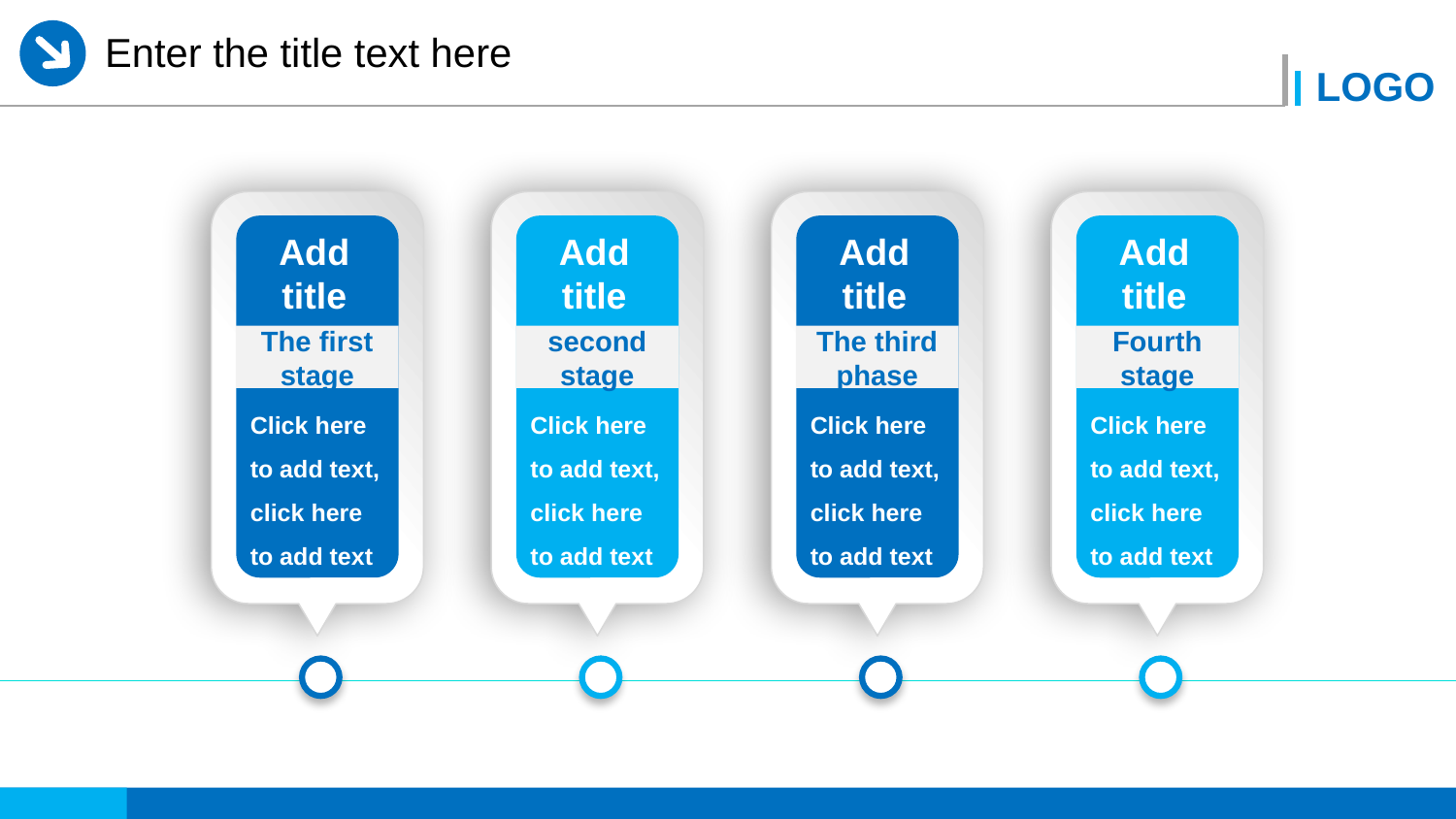

Enter the title text here

Add title
The first stage
Click here to add text, click here to add text

Add title
second stage
Click here to add text, click here to add text

Add title
The third phase
Click here to add text, click here to add text

Add title
Fourth stage
Click here to add text, click here to add text